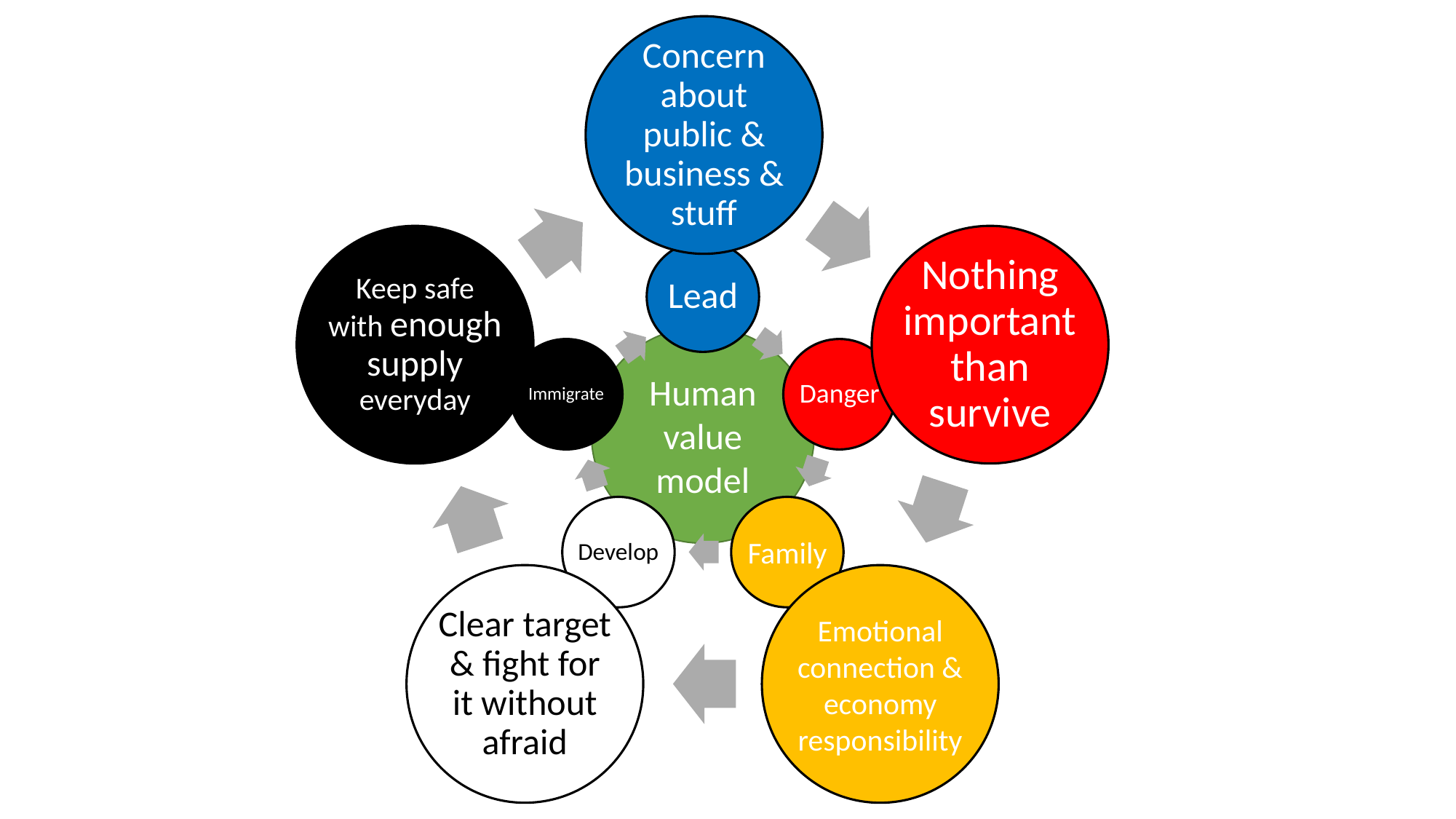

Concern about public & business & stuff

Keep safe with enough supply everyday
Nothing important than survive

Clear target & fight for it without afraid
Emotional connection & economy responsibility

Lead

Immigrate
Danger

Develop
Family

Human value model